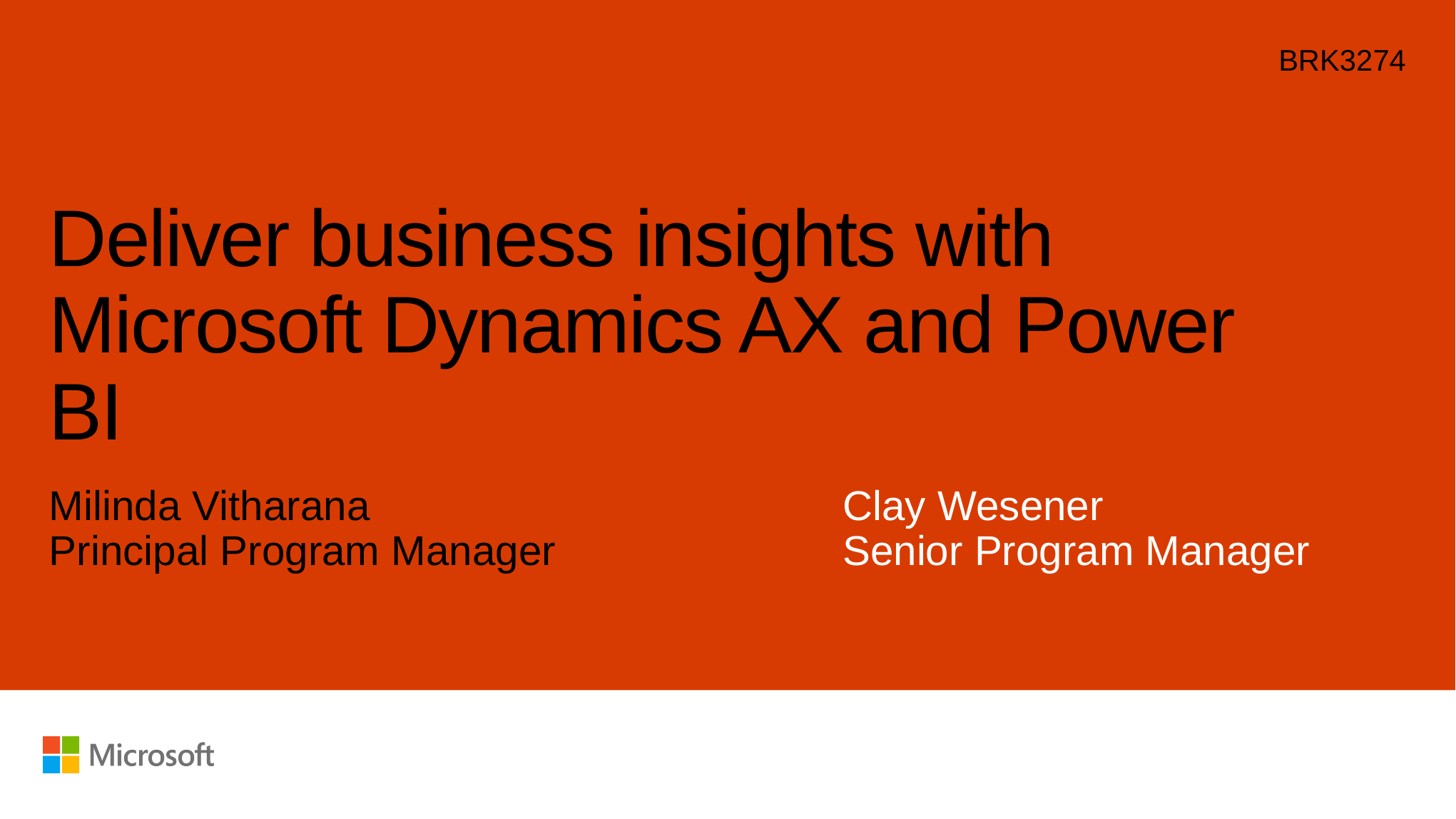

BRK3274
# Deliver business insights with Microsoft Dynamics AX and Power BI
Milinda Vitharana
Principal Program Manager
Clay Wesener
Senior Program Manager